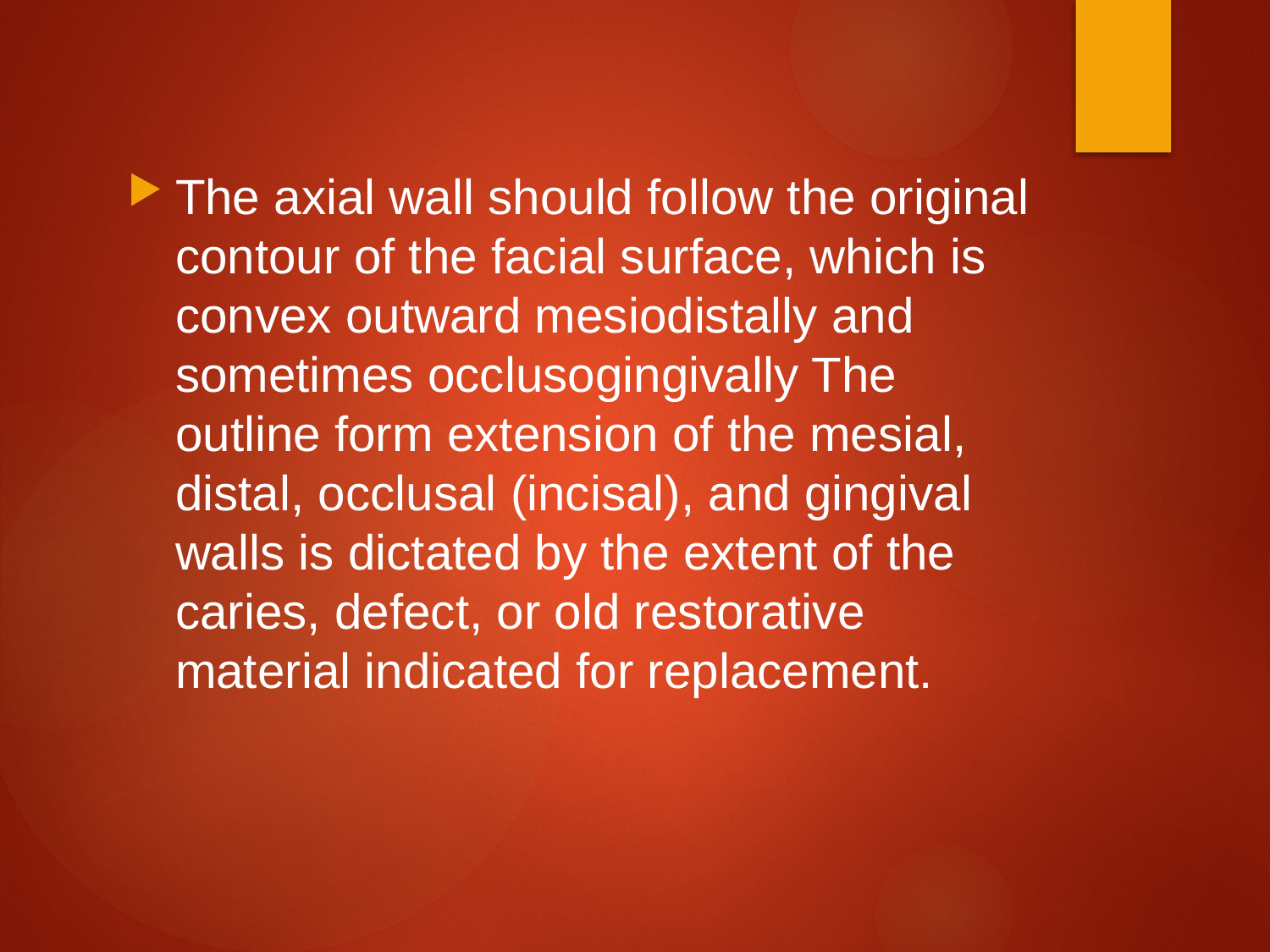

The axial wall should follow the original contour of the facial surface, which is convex outward mesiodistally and sometimes occlusogingivally The outline form extension of the mesial, distal, occlusal (incisal), and gingival walls is dictated by the extent of the caries, defect, or old restorative material indicated for replacement.